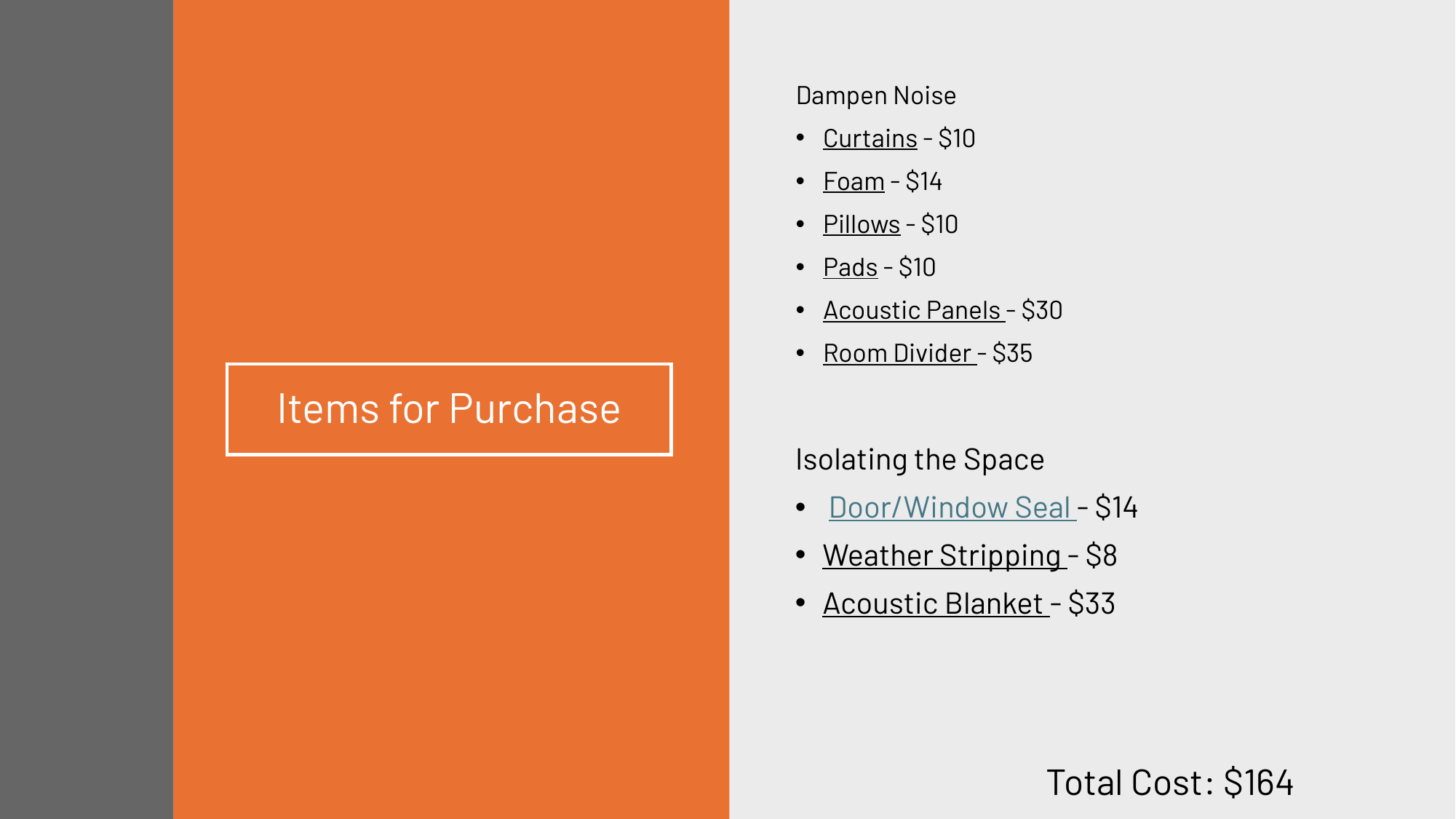

Dampen Noise
Curtains - $10
Foam - $14
Pillows - $10
Pads - $10
Acoustic Panels - $30
Room Divider - $35

# Items for Purchase
Isolating the Space
 Door/Window Seal - $14
Weather Stripping - $8
Acoustic Blanket - $33

Total Cost: $164